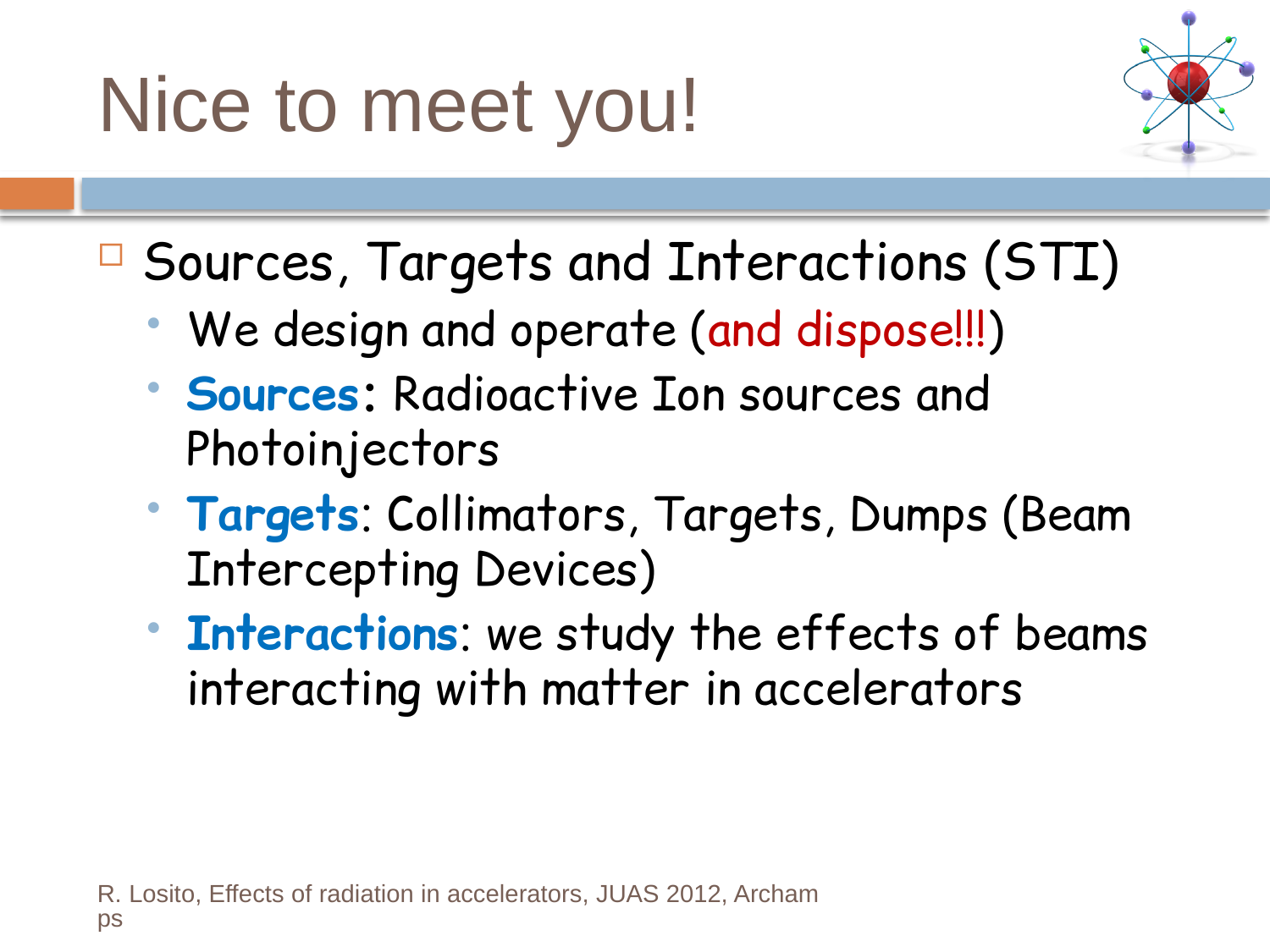

# Nice to meet you!
Sources, Targets and Interactions (STI)
We design and operate (and dispose!!!)
Sources: Radioactive Ion sources and Photoinjectors
Targets: Collimators, Targets, Dumps (Beam Intercepting Devices)
Interactions: we study the effects of beams interacting with matter in accelerators
R. Losito, Effects of radiation in accelerators, JUAS 2012, Archamps